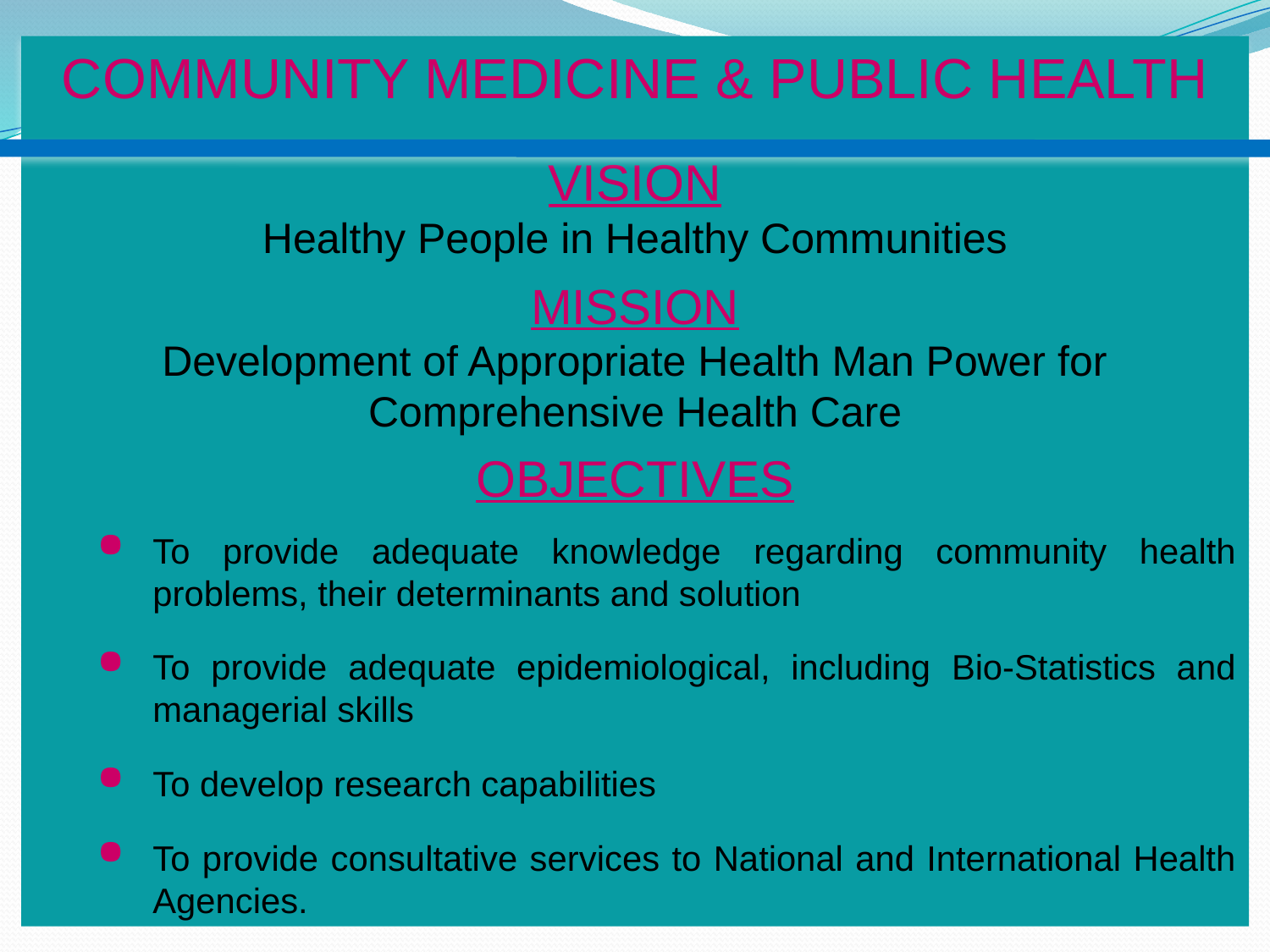

COMMUNITY MEDICINE & PUBLIC HEALTH

VISION
Healthy People in Healthy Communities

MISSION
Development of Appropriate Health Man Power for Comprehensive Health Care

OBJECTIVES
To provide adequate knowledge regarding community health problems, their determinants and solution
To provide adequate epidemiological, including Bio-Statistics and managerial skills
To develop research capabilities
To provide consultative services to National and International Health Agencies.